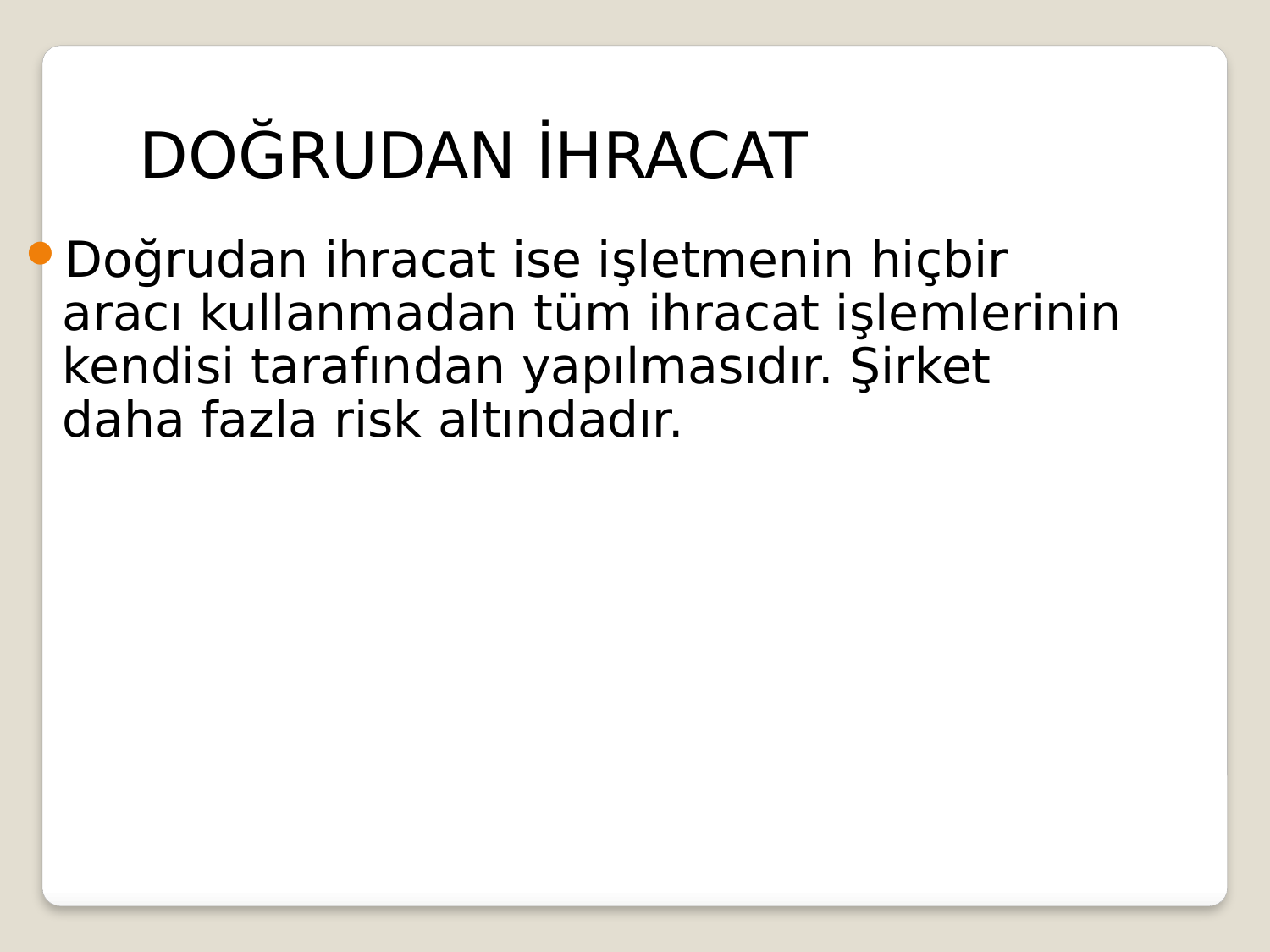

DOĞRUDAN İHRACAT
Doğrudan ihracat ise işletmenin hiçbir aracı kullanmadan tüm ihracat işlemlerinin kendisi tarafından yapılmasıdır. Şirket daha fazla risk altındadır.